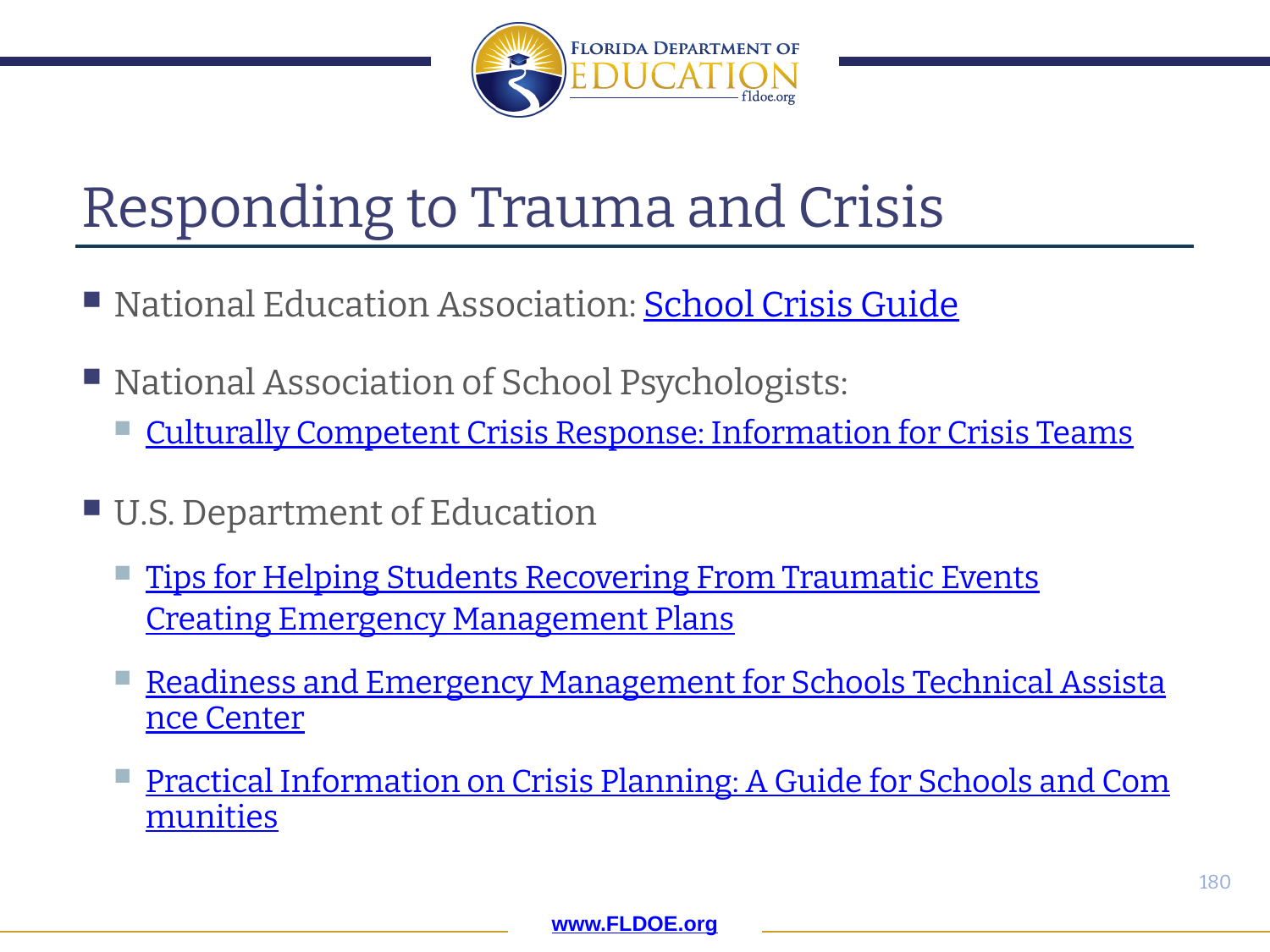

# Responding to Trauma and Crisis
National Education Association: School Crisis Guide
National Association of School Psychologists:
Culturally Competent Crisis Response: Information for Crisis Teams
U.S. Department of Education
Tips for Helping Students Recovering From Traumatic Events
Creating Emergency Management Plans
Readiness and Emergency Management for Schools Technical Assistance Center
Practical Information on Crisis Planning: A Guide for Schools and Communities